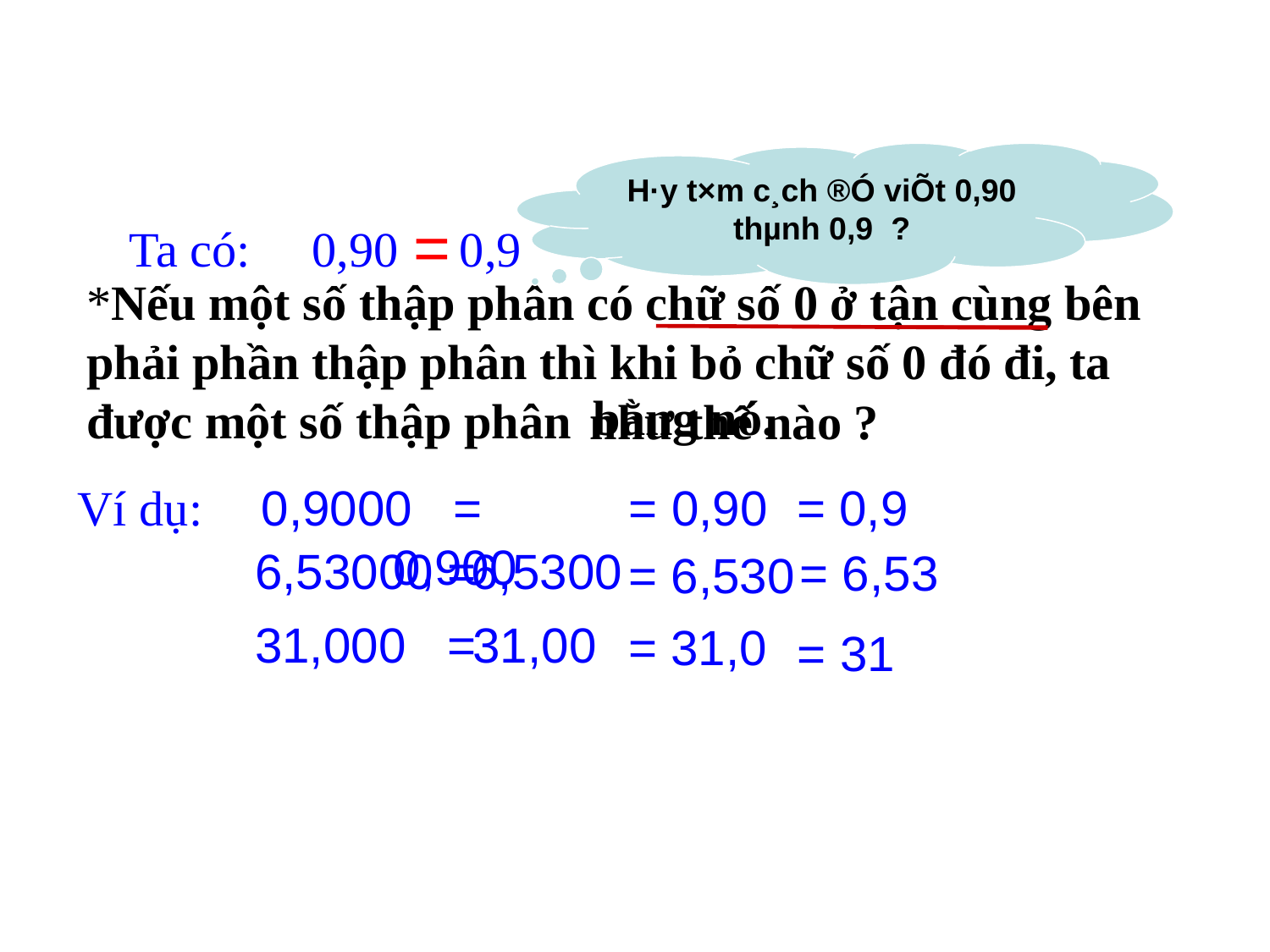

H·y t×m c¸ch ®Ó viÕt 0,90 thµnh 0,9  ?
=
Ta có:     0,90     0,9
*Nếu một số thập phân có chữ số 0 ở tận cùng bên phải phần thập phân thì khi bỏ chữ số 0 đó đi, ta được một số thập phân

  bằng nó.
  như thế nào ?
 Ví dụ:
     0,9000   =
       0,900
= 0,90
= 0,9
   6,53000 =
   6,5300
  = 6,53
  = 6,530
   31,000   =
     31,00
= 31,0
 = 31